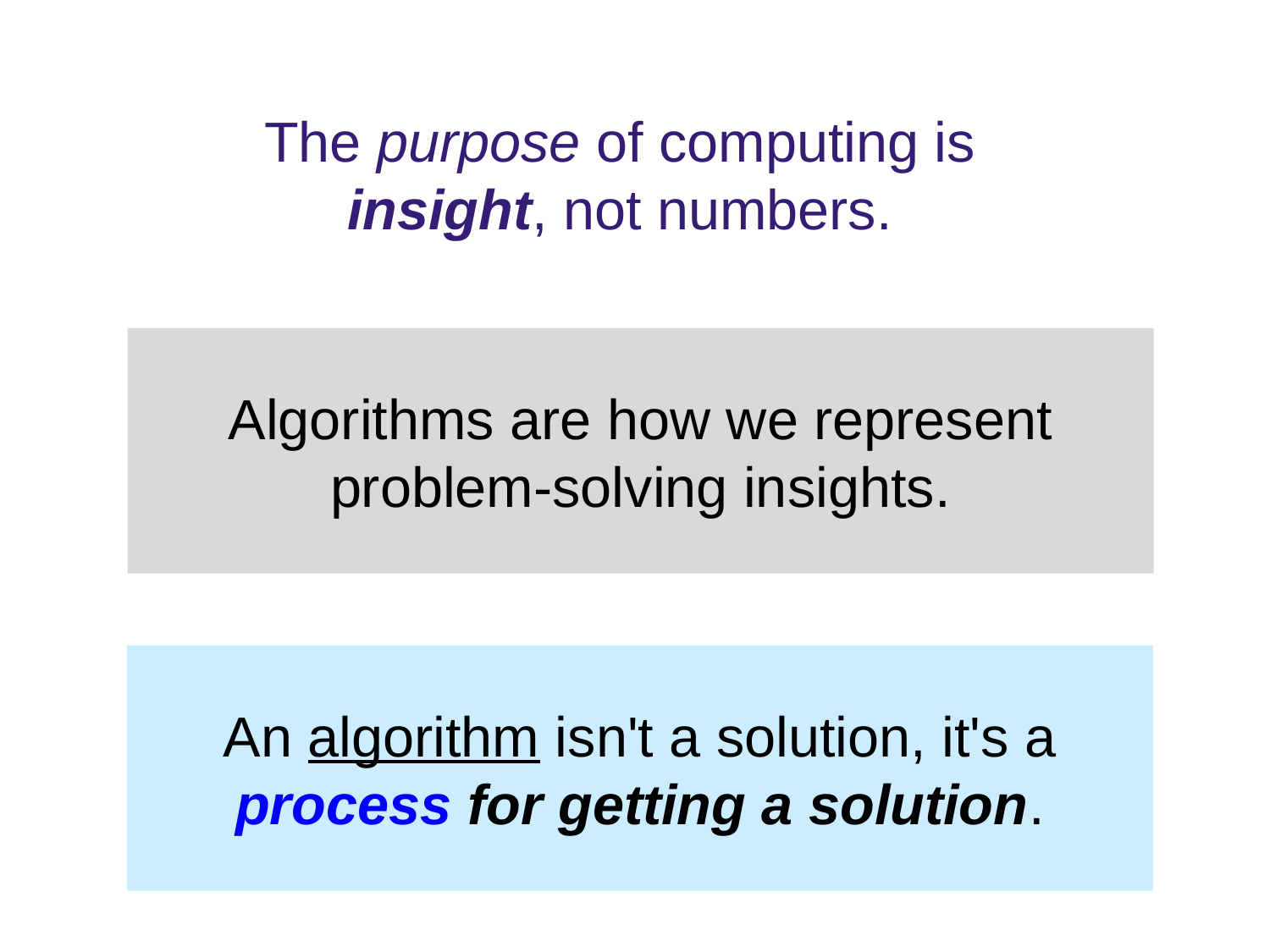

The purpose of computing is insight, not numbers.
Algorithms are how we represent problem-solving insights.
An algorithm isn't a solution, it's a process for getting a solution.